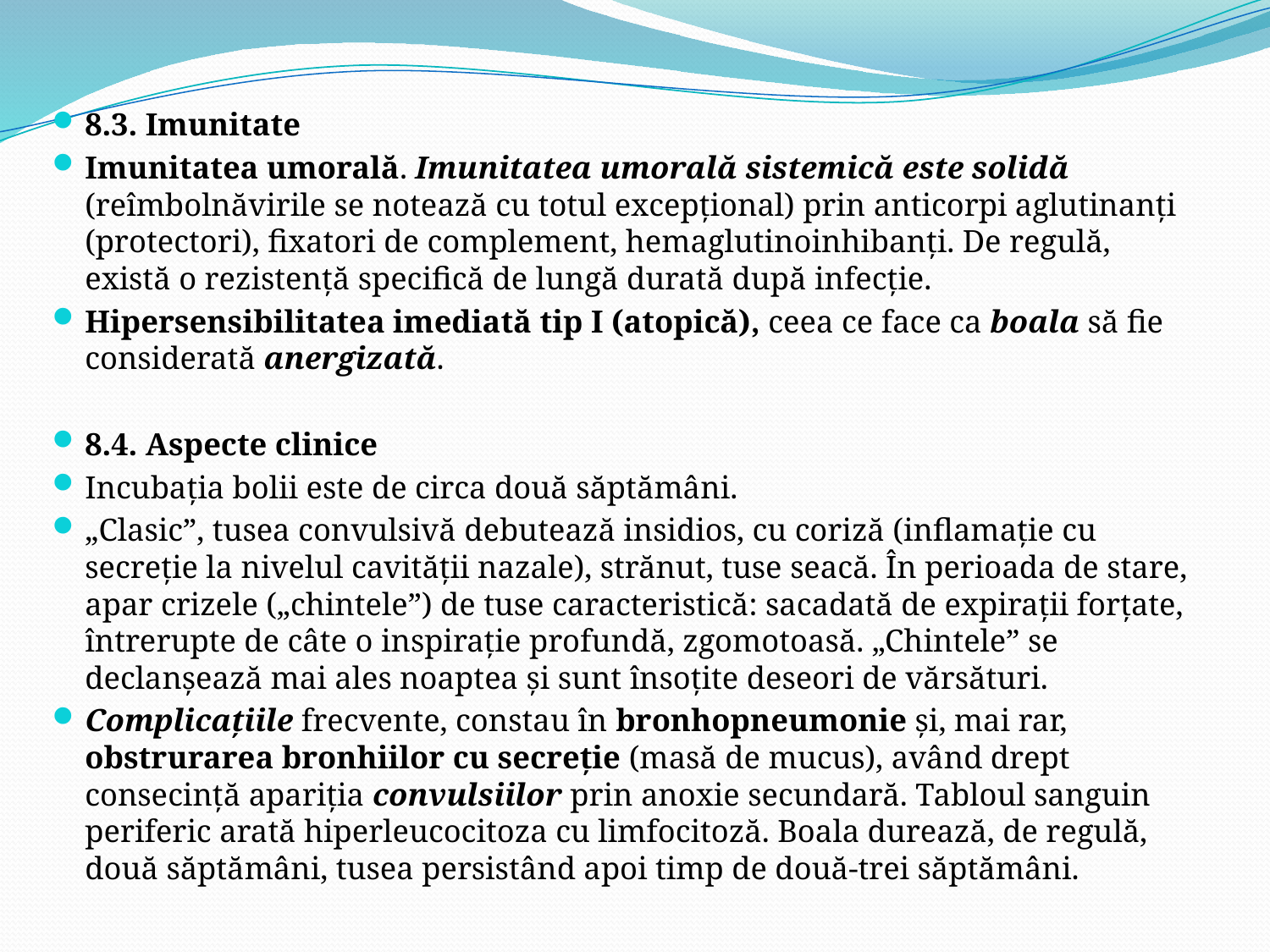

8.3. Imunitate
Imunitatea umorală. Imunitatea umorală sistemică este solidă (reîmbolnăvirile se notează cu totul excepţional) prin anticorpi aglutinanţi (protectori), fixatori de complement, hemaglutinoinhibanţi. De regulă, există o rezistenţă specifică de lungă durată după infecţie.
Hipersensibilitatea imediată tip I (atopică), ceea ce face ca boala să fie considerată anergizată.

8.4. Aspecte clinice
Incubaţia bolii este de circa două săptămâni.
„Clasic”, tusea convulsivă debutează insidios, cu coriză (inflamaţie cu secreţie la nivelul cavităţii nazale), strănut, tuse seacă. În perioada de stare, apar crizele („chintele”) de tuse caracteristică: sacadată de expiraţii forţate, întrerupte de câte o inspiraţie profundă, zgomotoasă. „Chintele” se declanşează mai ales noaptea şi sunt însoţite deseori de vărsături.
Complicaţiile frecvente, constau în bronhopneumonie şi, mai rar,  obstrurarea bronhiilor cu secreţie (masă de mucus), având drept consecinţă apariţia convulsiilor prin anoxie secundară. Tabloul sanguin periferic arată hiperleucocitoza cu limfocitoză. Boala durează, de regulă, două săptămâni, tusea persistând apoi timp de două-trei săptămâni.